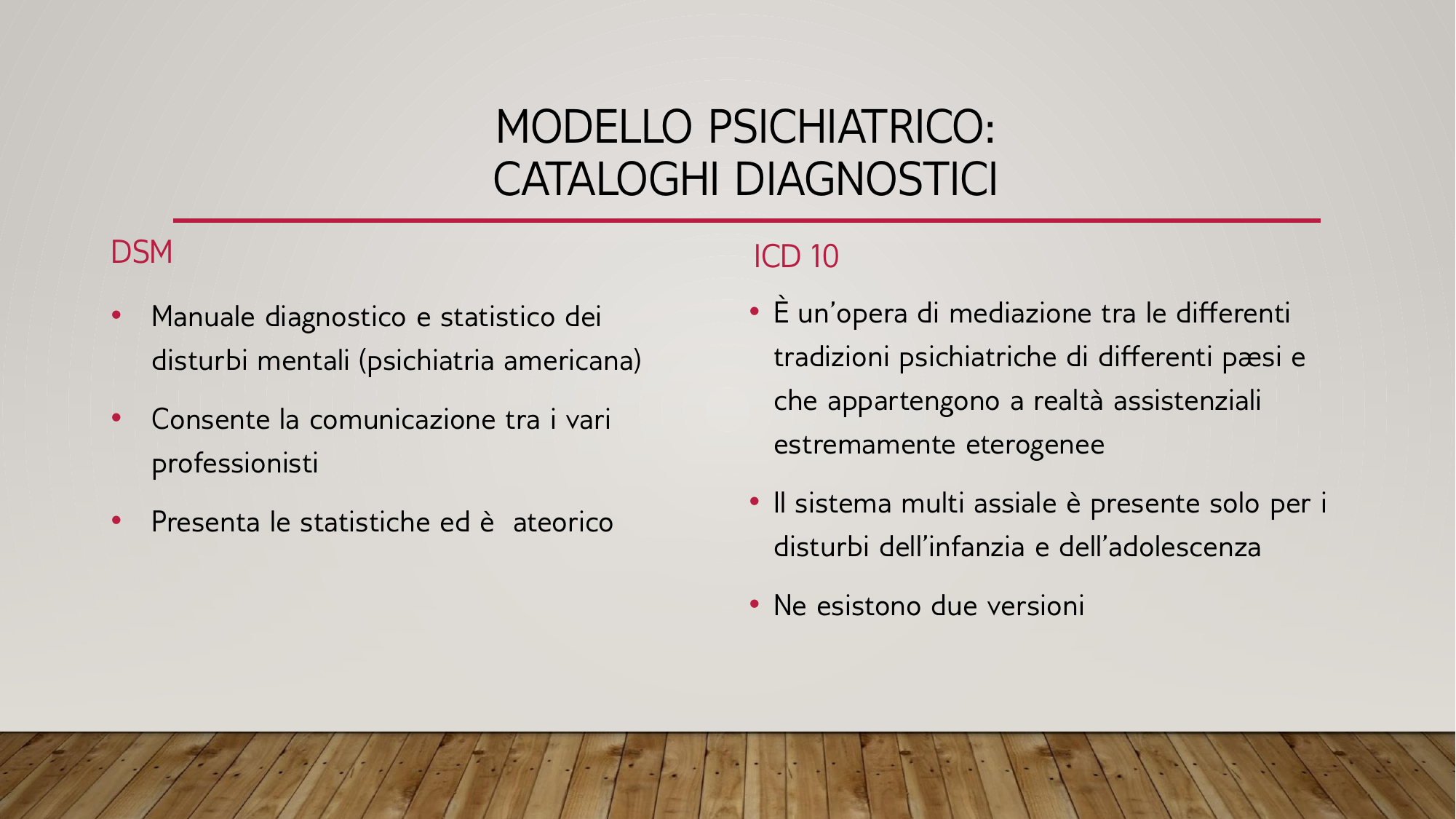

# MODELLO PSICHIATRICO: CATALOGHI DIAGNOSTICI
DSM
ICD 10
È un’opera di mediazione tra le differenti tradizioni psichiatriche di differenti paesi e che appartengono a realtà assistenziali estremamente eterogenee
Il sistema multi assiale è presente solo per i disturbi dell’infanzia e dell’adolescenza
Ne esistono due versioni
Manuale diagnostico e statistico dei disturbi mentali (psichiatria americana)
Consente la comunicazione tra i vari professionisti
Presenta le statistiche ed è  ateorico